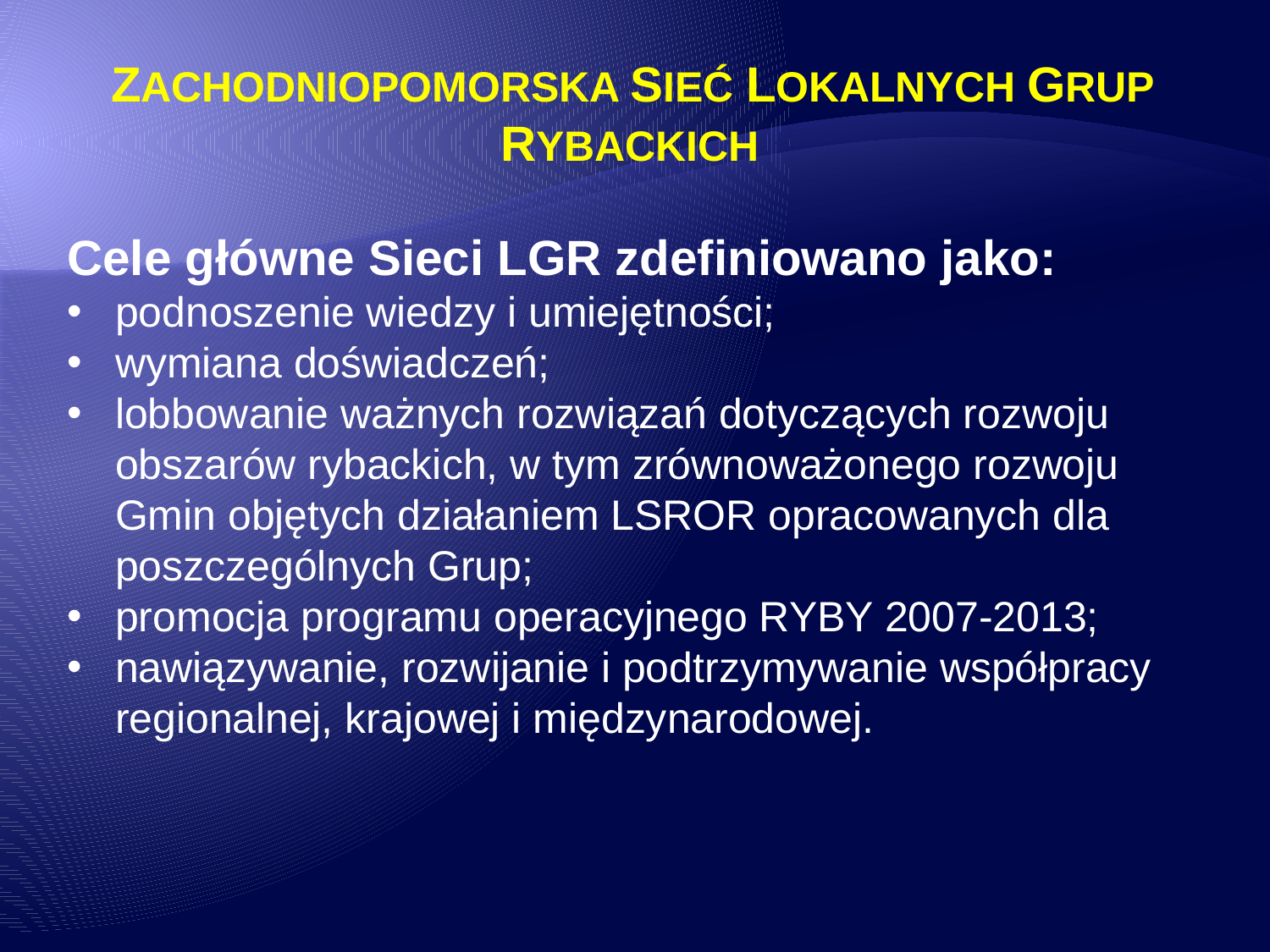

ZACHODNIOPOMORSKA SIEĆ LOKALNYCH GRUP RYBACKICH

Cele główne Sieci LGR zdefiniowano jako:
podnoszenie wiedzy i umiejętności;
wymiana doświadczeń;
lobbowanie ważnych rozwiązań dotyczących rozwoju obszarów rybackich, w tym zrównoważonego rozwoju Gmin objętych działaniem LSROR opracowanych dla poszczególnych Grup;
promocja programu operacyjnego RYBY 2007-2013;
nawiązywanie, rozwijanie i podtrzymywanie współpracy regionalnej, krajowej i międzynarodowej.